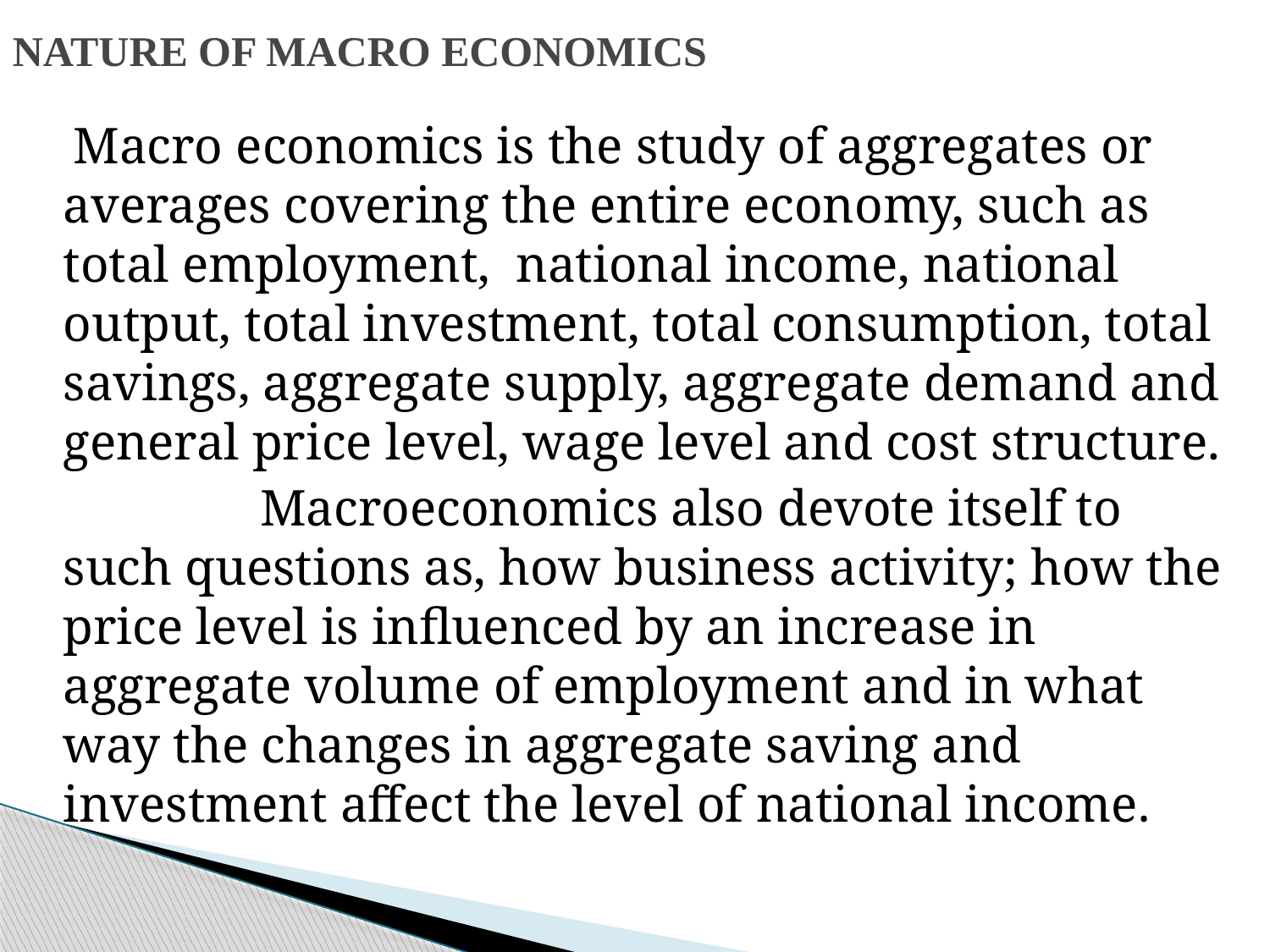

# NATURE OF MACRO ECONOMICS

     Macro economics is the study of aggregates or averages covering the entire economy, such as total employment,  national income, national output, total investment, total consumption, total savings, aggregate supply, aggregate demand and general price level, wage level and cost structure.
                  Macroeconomics also devote itself to such questions as, how business activity; how the price level is influenced by an increase in aggregate volume of employment and in what way the changes in aggregate saving and investment affect the level of national income.